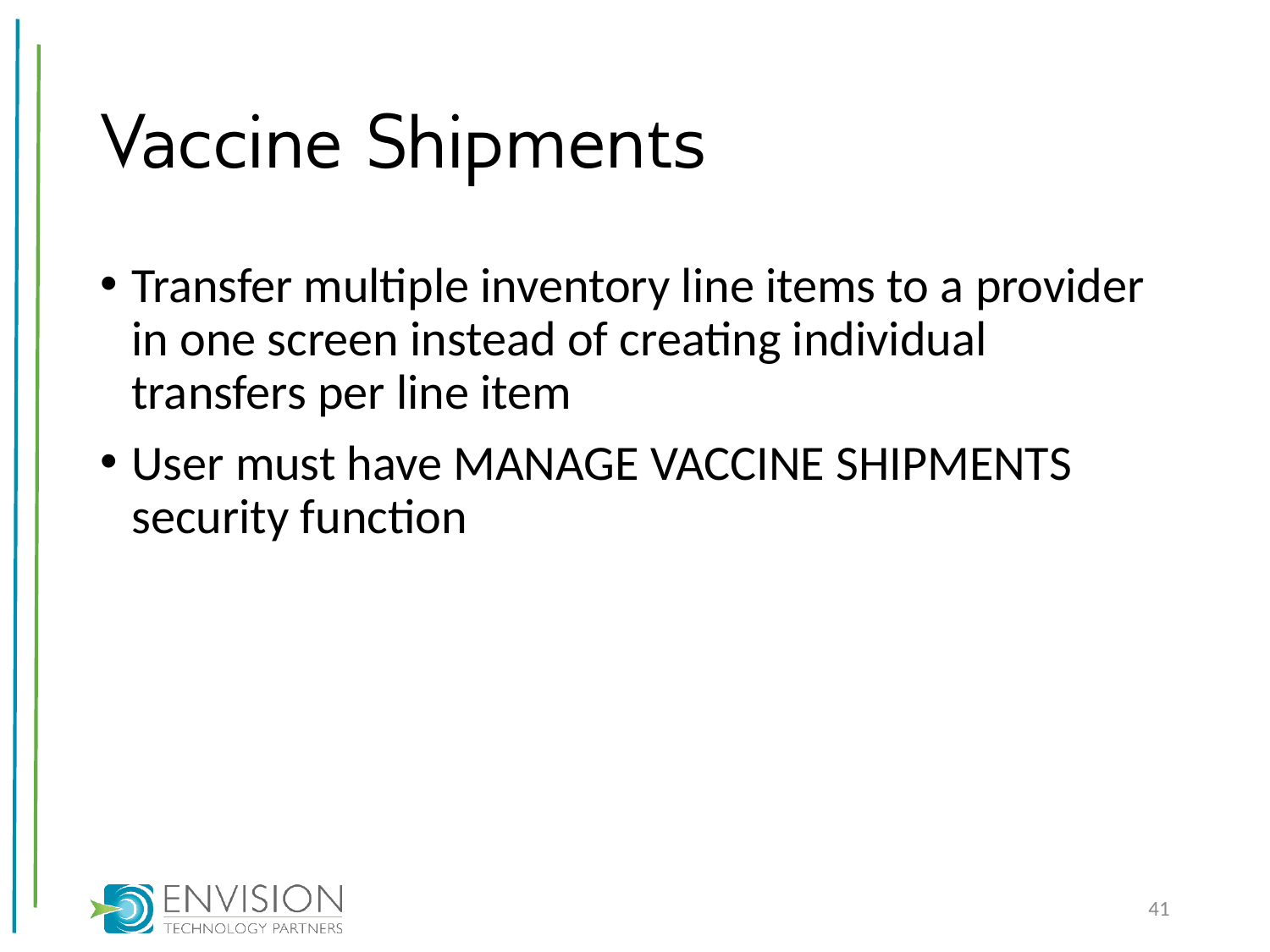

# Vaccine Shipments
Transfer multiple inventory line items to a provider in one screen instead of creating individual transfers per line item
User must have MANAGE VACCINE SHIPMENTS security function
41